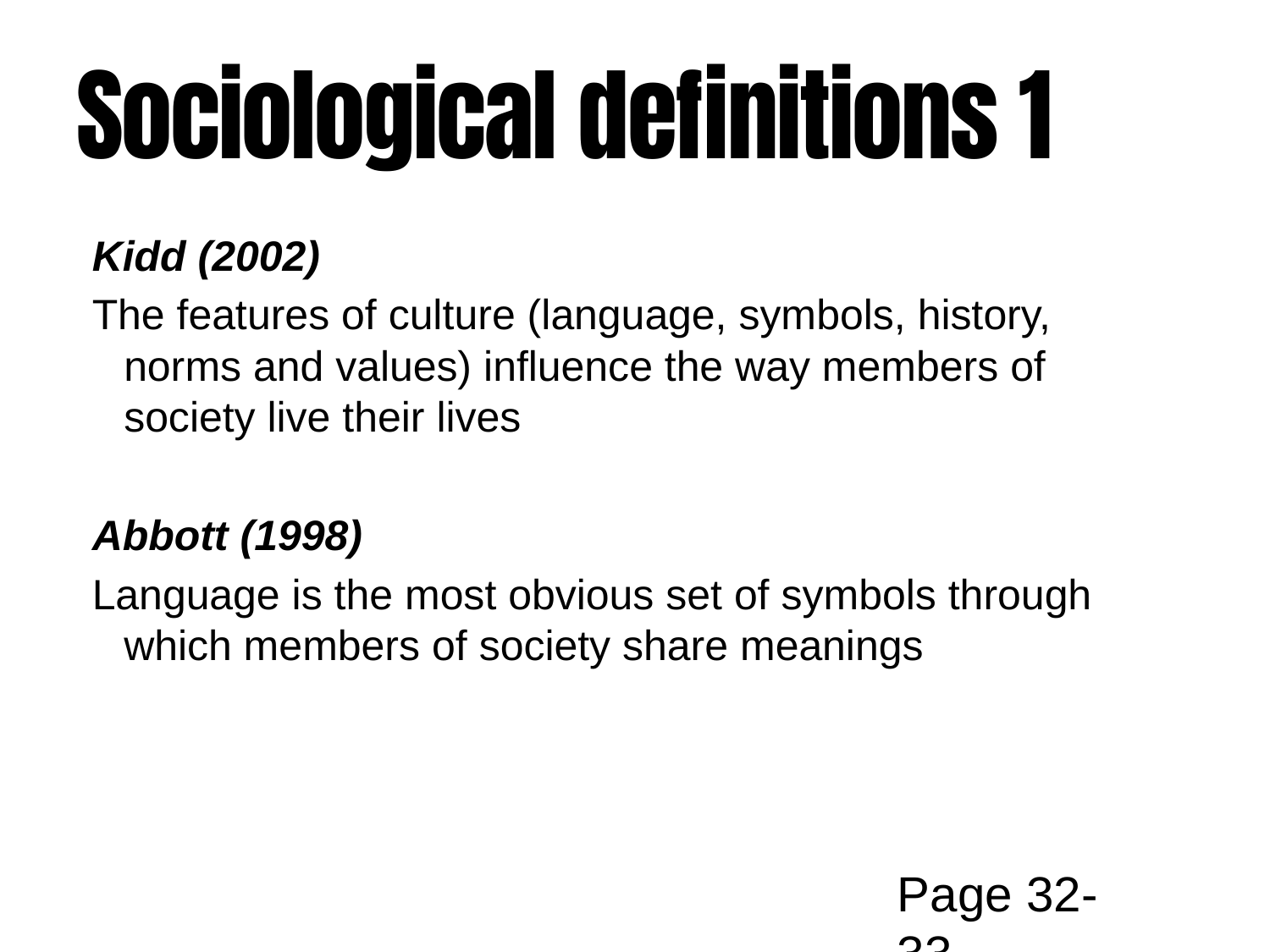

# Sociological definitions 1
Kidd (2002)
The features of culture (language, symbols, history, norms and values) influence the way members of society live their lives

Abbott (1998)
Language is the most obvious set of symbols through which members of society share meanings
Page 32-33